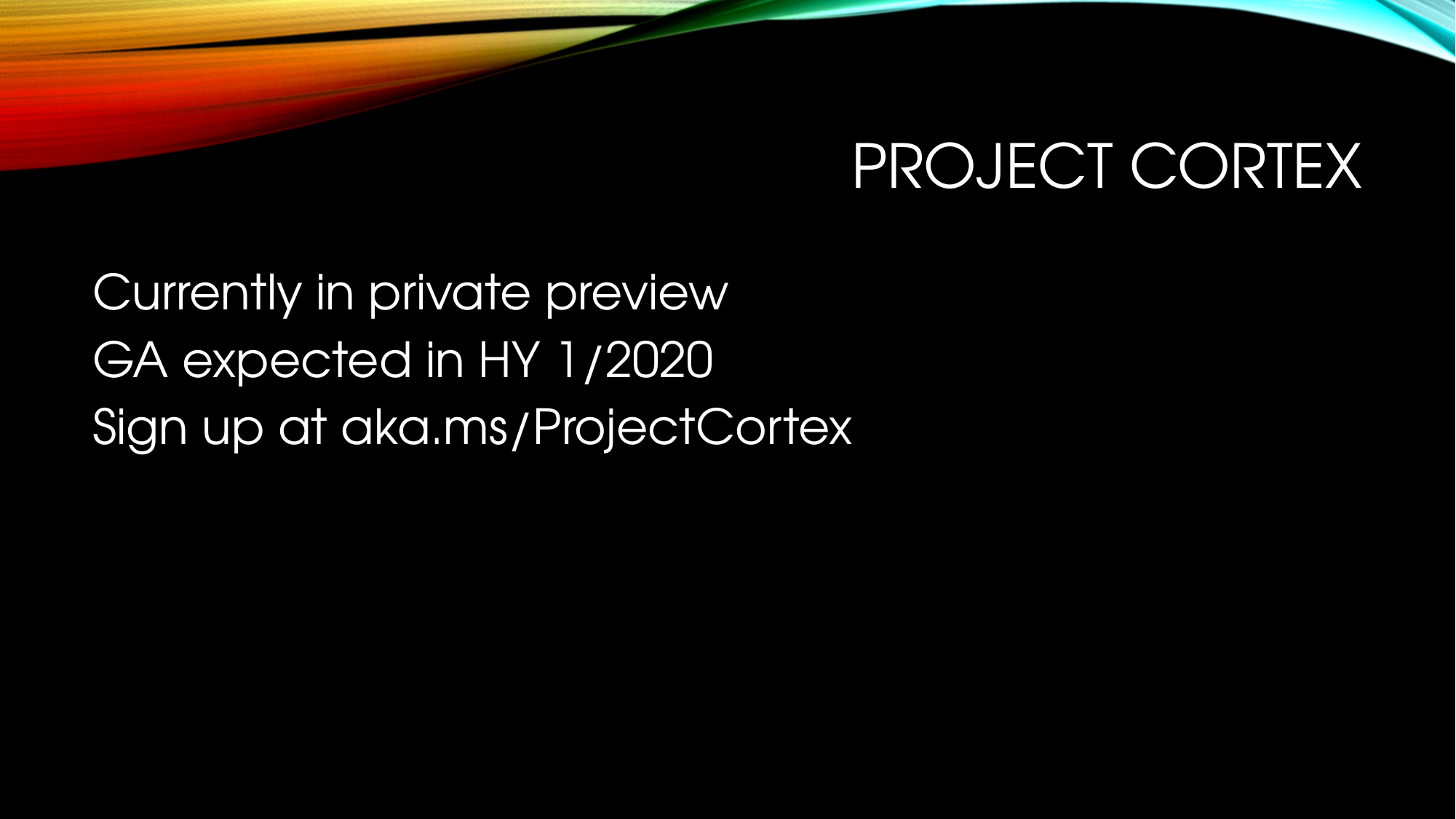

# Project Cortex
Currently in private preview
GA expected in HY 1/2020
Sign up at aka.ms/ProjectCortex